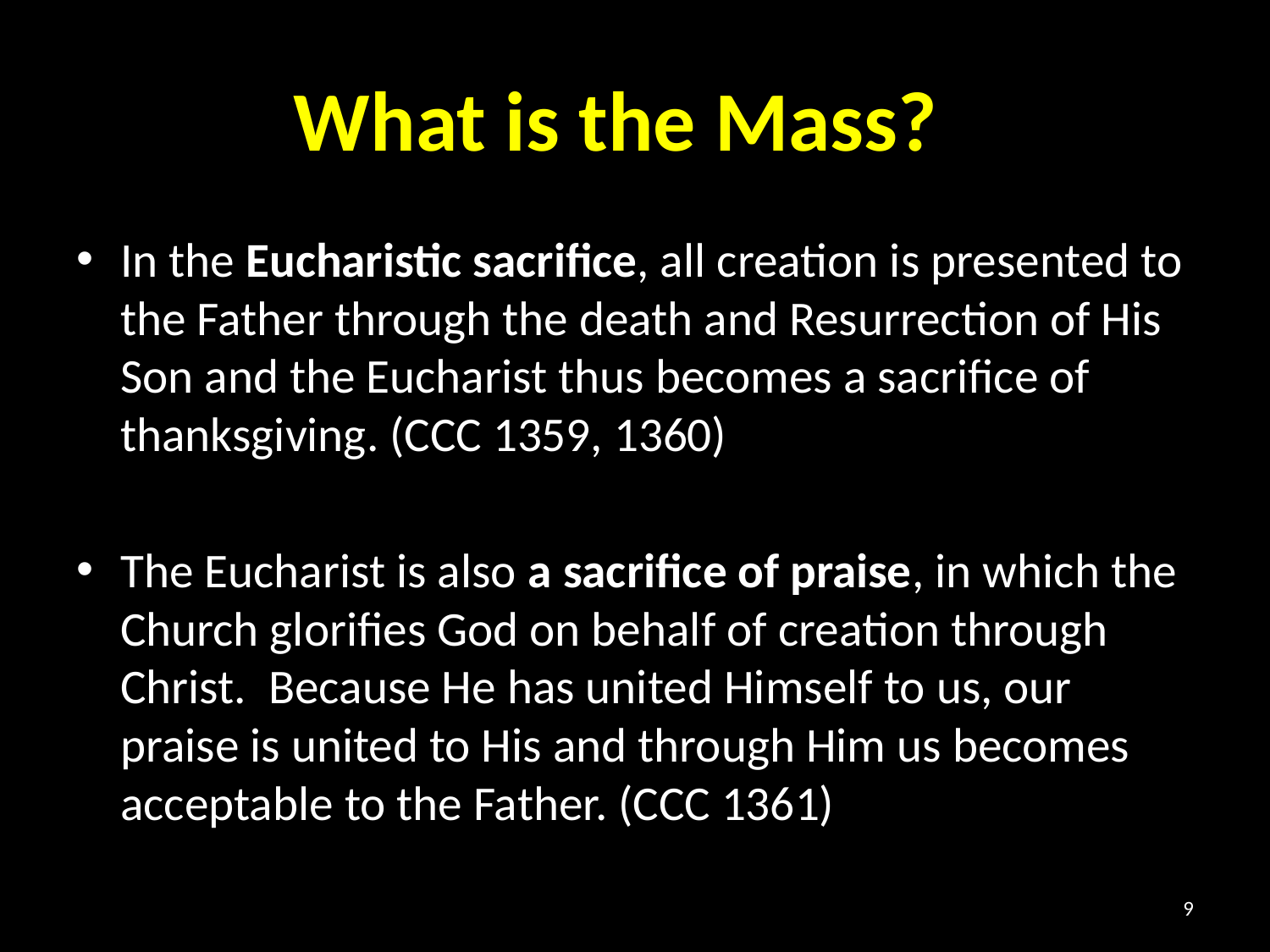

# What is the Mass?
In the Eucharistic sacrifice, all creation is presented to the Father through the death and Resurrection of His Son and the Eucharist thus becomes a sacrifice of thanksgiving. (CCC 1359, 1360)

The Eucharist is also a sacrifice of praise, in which the Church glorifies God on behalf of creation through Christ.  Because He has united Himself to us, our praise is united to His and through Him us becomes acceptable to the Father. (CCC 1361)

9